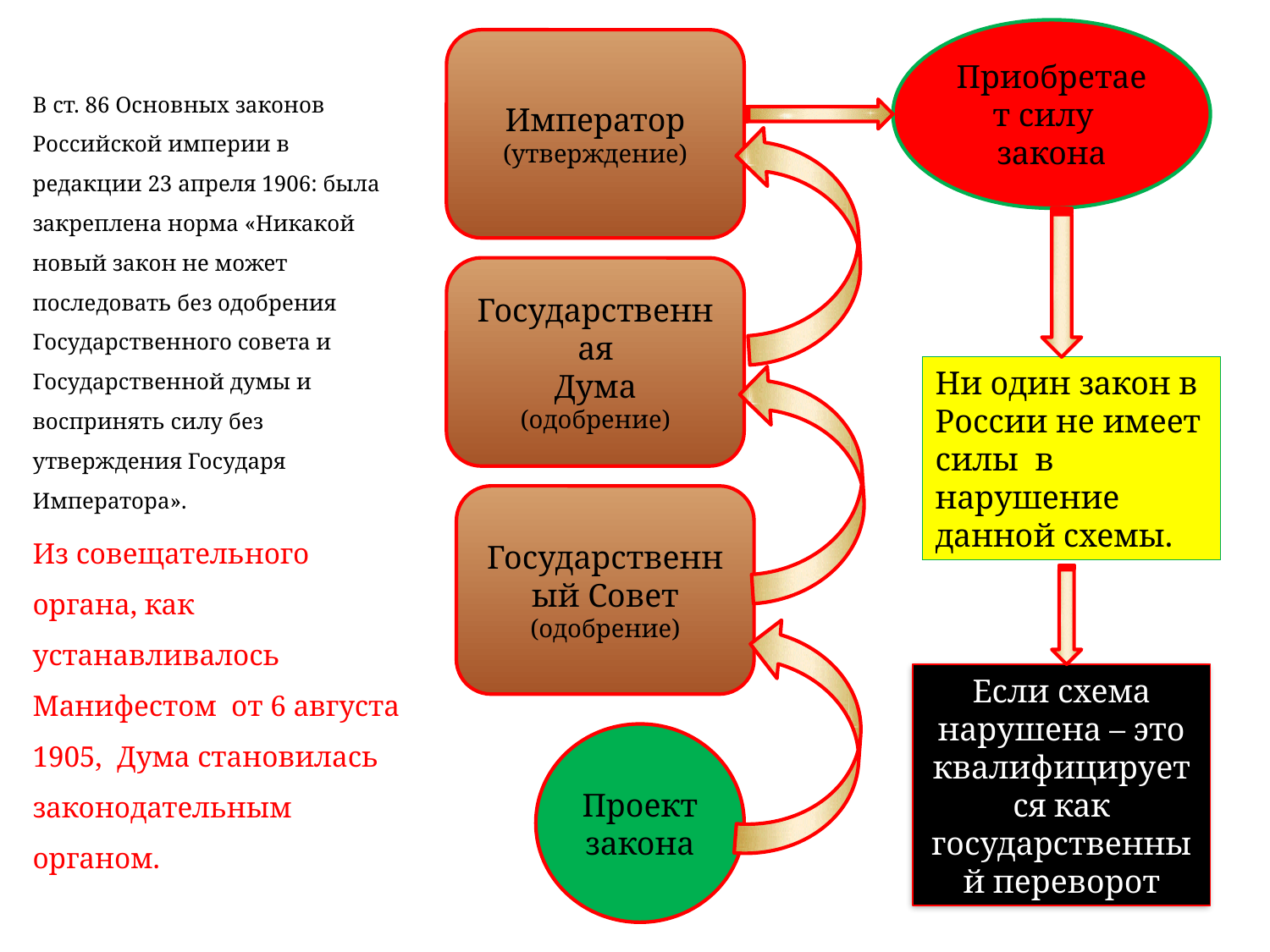

Приобретает силу
закона
Император
(утверждение)
В ст. 86 Основных законов Российской империи в редакции 23 апреля 1906: была закреплена норма «Никакой новый закон не может последовать без одобрения Государственного совета и Государственной думы и воспринять силу без утверждения Государя Императора».
Из совещательного органа, как устанавливалось Манифестом  от 6 августа 1905,  Дума становилась законодательным органом.

Государственная
Дума
(одобрение)

Ни один закон в России не имеет силы  в нарушение данной схемы.

Государственный Совет
(одобрение)

Если схема нарушена – это квалифицируется как государственный переворот

Проект
закона